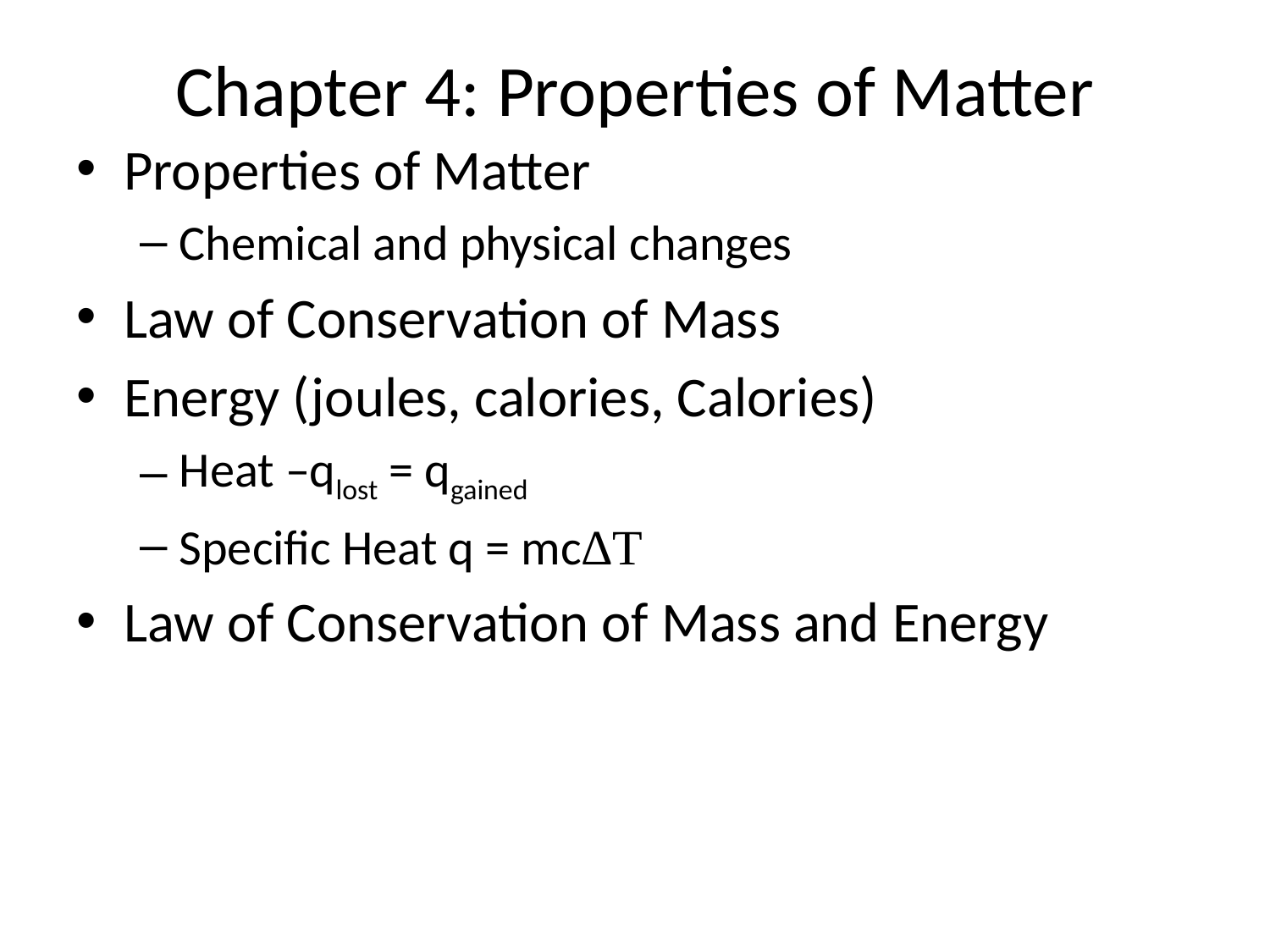

# Chapter 4: Properties of Matter
Properties of Matter
Chemical and physical changes
Law of Conservation of Mass
Energy (joules, calories, Calories)
Heat –qlost = qgained
Specific Heat q = mc∆T
Law of Conservation of Mass and Energy